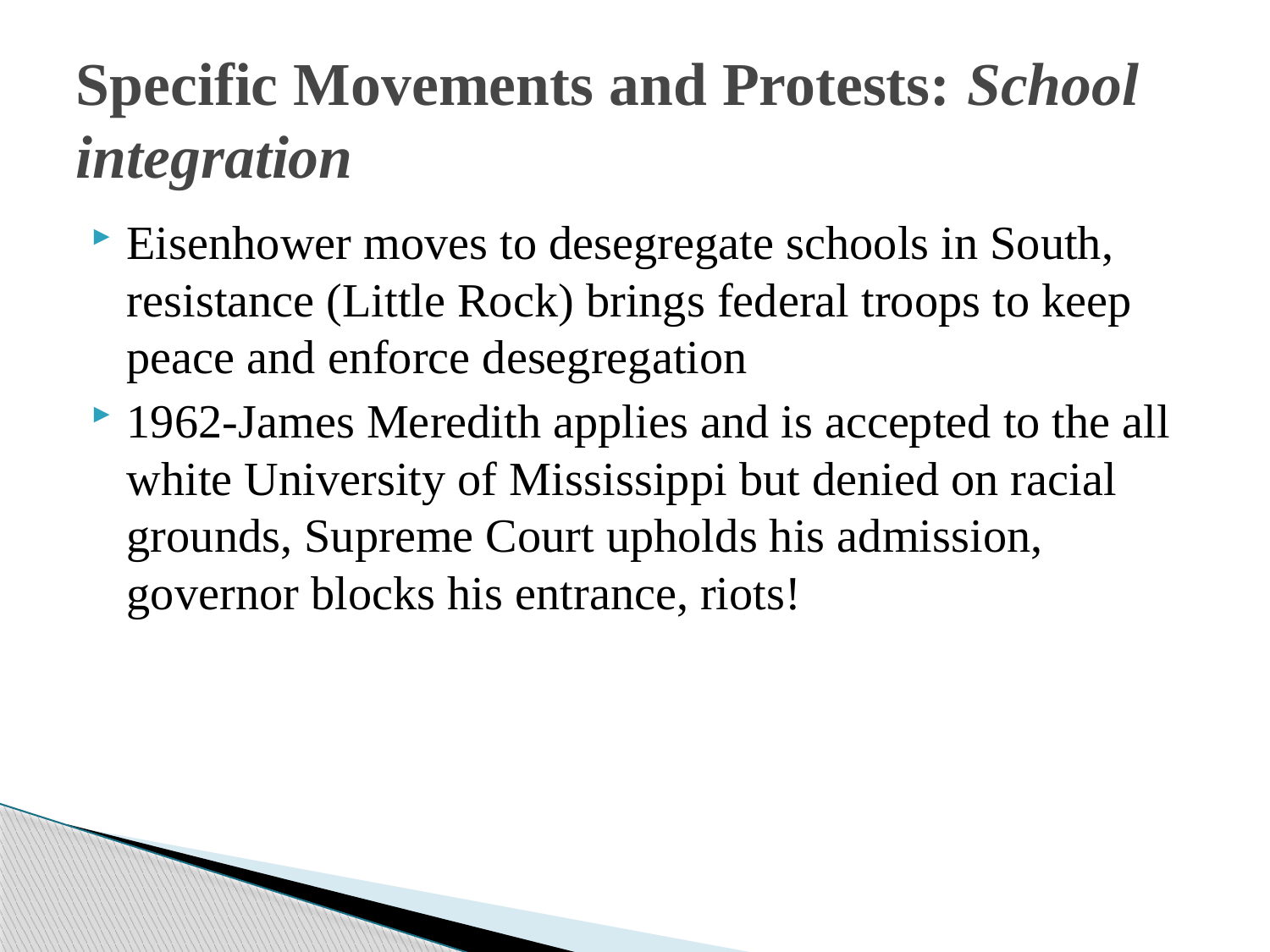

# Specific Movements and Protests: School integration
Eisenhower moves to desegregate schools in South, resistance (Little Rock) brings federal troops to keep peace and enforce desegregation
1962-James Meredith applies and is accepted to the all white University of Mississippi but denied on racial grounds, Supreme Court upholds his admission, governor blocks his entrance, riots!